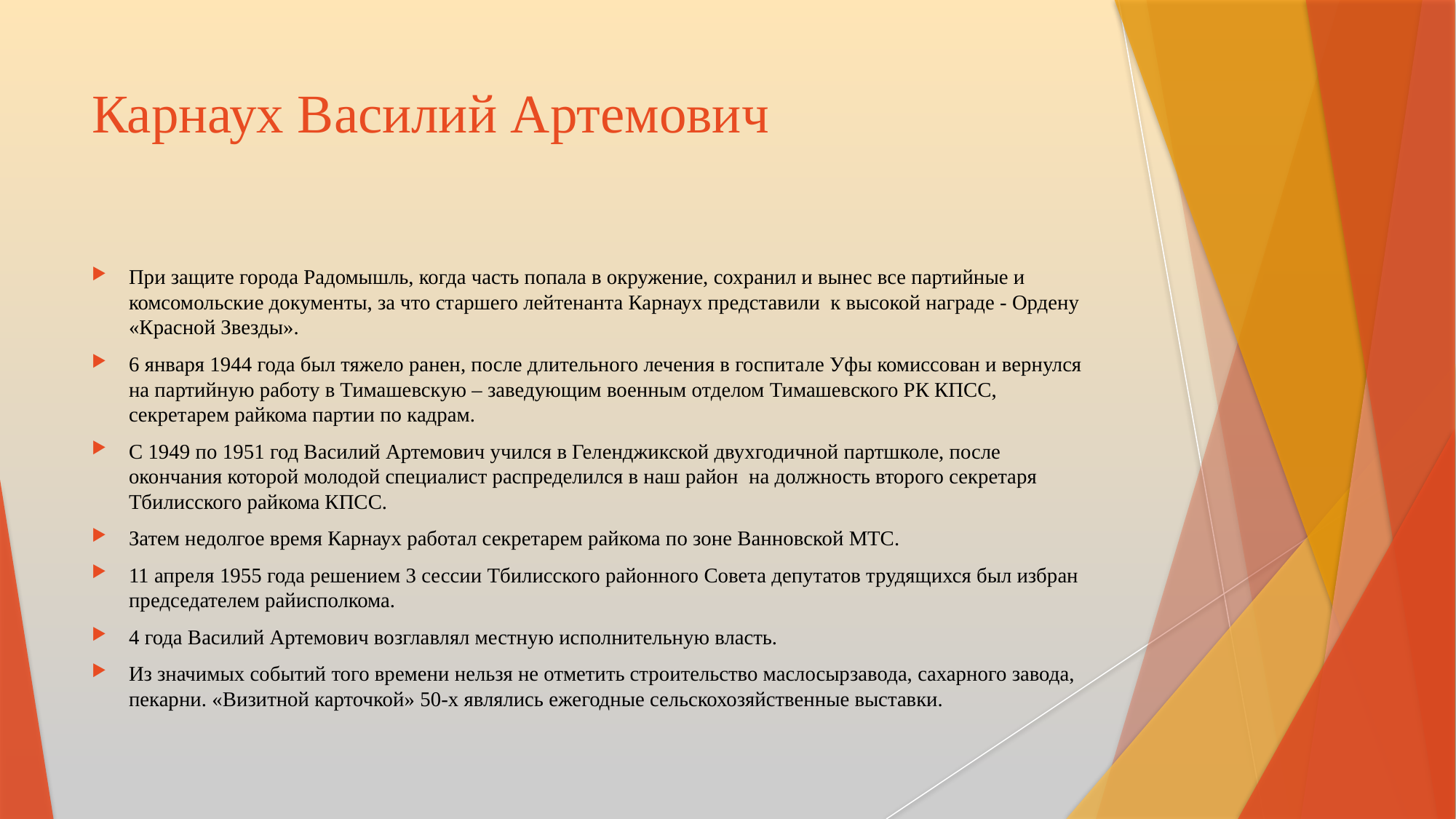

# Карнаух Василий Артемович
При защите города Радомышль, когда часть попала в окружение, сохранил и вынес все партийные и комсомольские документы, за что старшего лейтенанта Карнаух представили  к высокой награде - Ордену «Красной Звезды».
6 января 1944 года был тяжело ранен, после длительного лечения в госпитале Уфы комиссован и вернулся на партийную работу в Тимашевскую – заведующим военным отделом Тимашевского РК КПСС, секретарем райкома партии по кадрам.
С 1949 по 1951 год Василий Артемович учился в Геленджикской двухгодичной партшколе, после окончания которой молодой специалист распределился в наш район  на должность второго секретаря Тбилисского райкома КПСС.
Затем недолгое время Карнаух работал секретарем райкома по зоне Ванновской МТС.
11 апреля 1955 года решением 3 сессии Тбилисского районного Совета депутатов трудящихся был избран председателем райисполкома.
4 года Василий Артемович возглавлял местную исполнительную власть.
Из значимых событий того времени нельзя не отметить строительство маслосырзавода, сахарного завода, пекарни. «Визитной карточкой» 50-х являлись ежегодные сельскохозяйственные выставки.